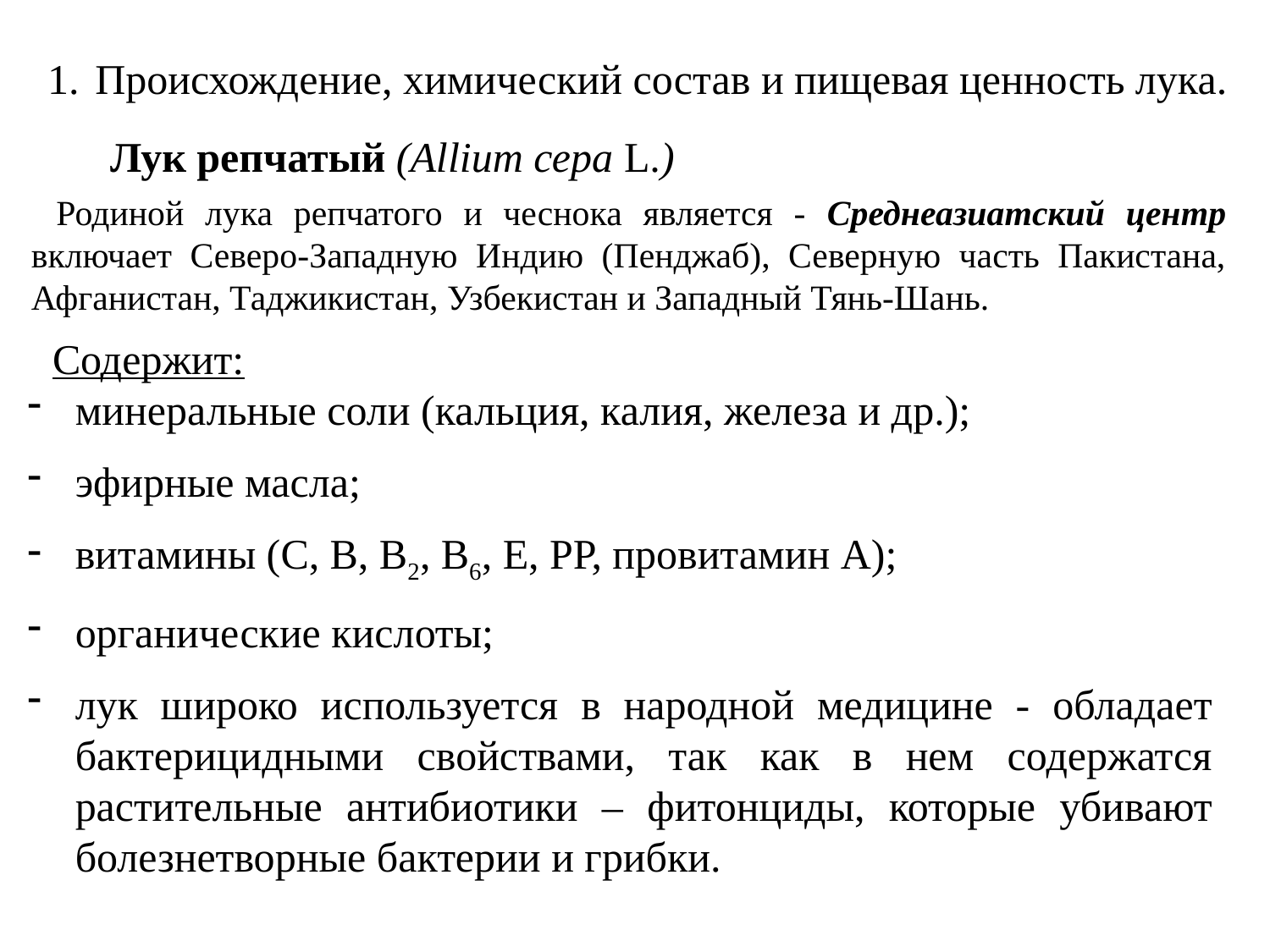

Происхождение, химический состав и пищевая ценность лука.
Лук репчатый (Allium сера L.)
Родиной лука репчатого и чеснока является - Среднеазиатский центр включает Северо-Западную Индию (Пенджаб), Северную часть Пакистана, Афганистан, Таджикистан, Узбекистан и Западный Тянь-Шань.
Содержит:
минеральные соли (кальция, калия, железа и др.);

эфирные масла;

витамины (С, В, В2, В6, Е, РР, провитамин А);

органические кислоты;

лук широко используется в народной медицине - обладает бактерицидными свойствами, так как в нем содержатся растительные антибиотики – фитонциды, которые убивают болезнетворные бактерии и грибки.